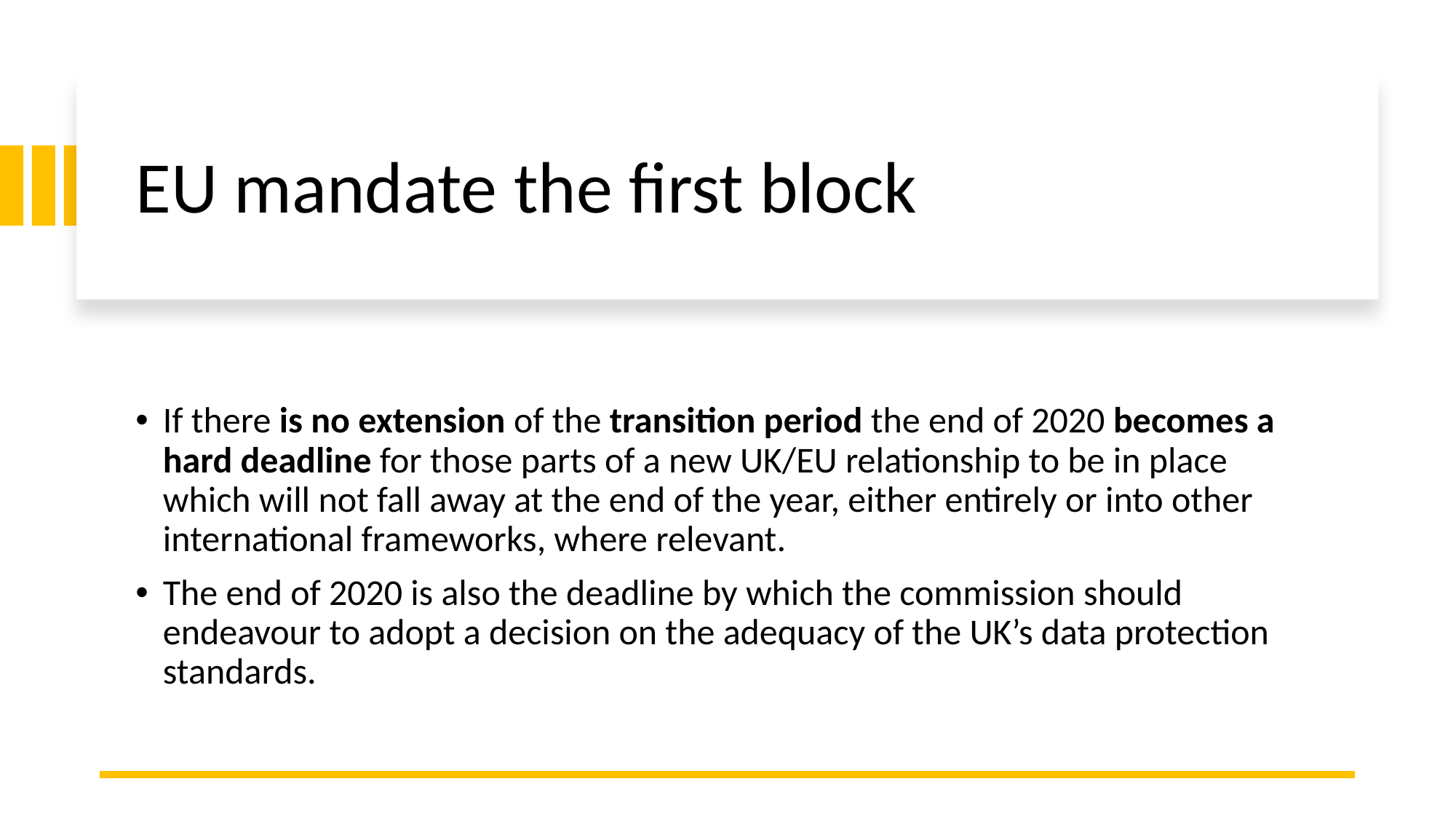

# EU mandate the first block

If there is no extension of the transition period the end of 2020 becomes a hard deadline for those parts of a new UK/EU relationship to be in place which will not fall away at the end of the year, either entirely or into other international frameworks, where relevant.
The end of 2020 is also the deadline by which the commission should endeavour to adopt a decision on the adequacy of the UK’s data protection standards.